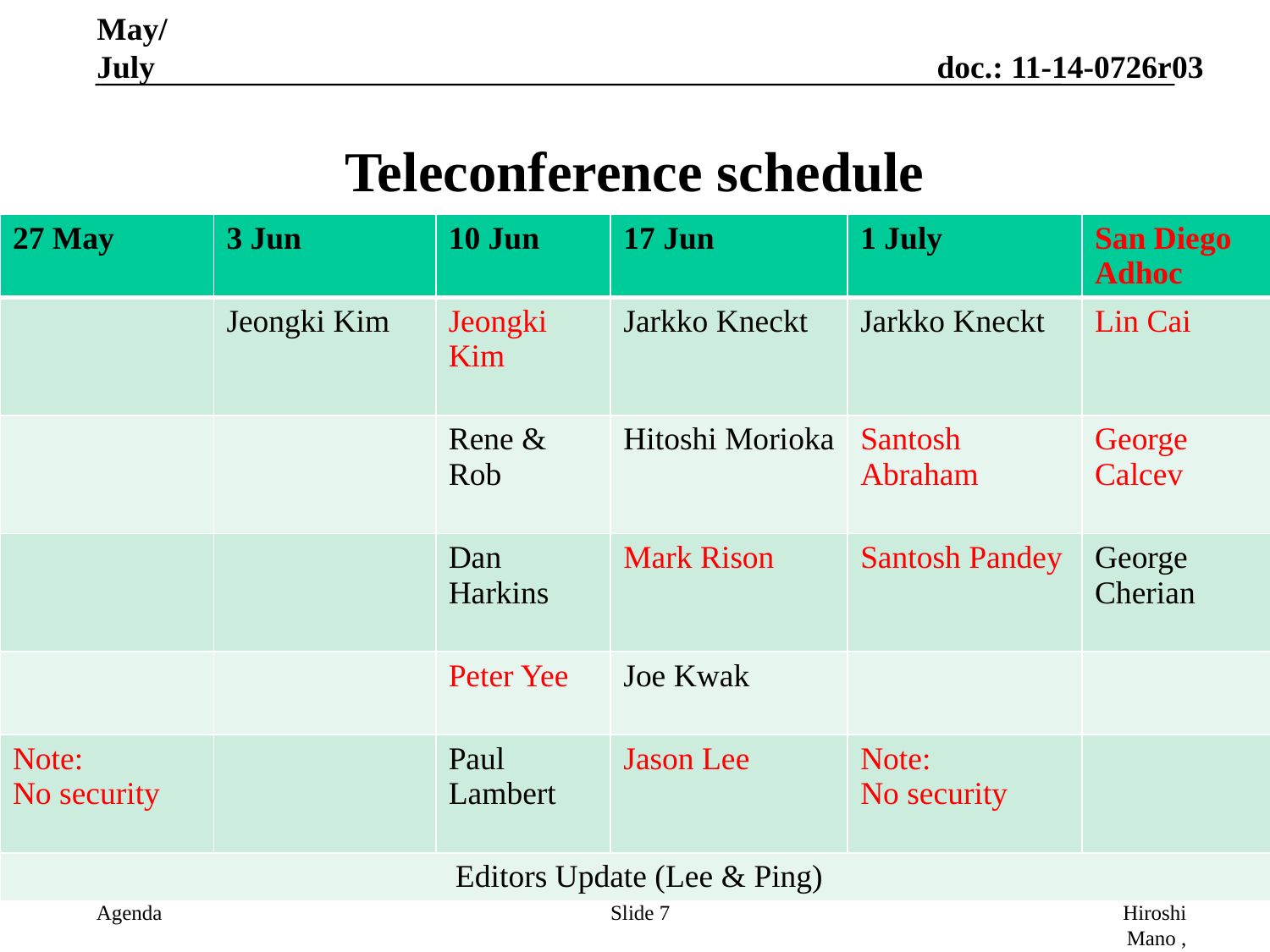

May/July
# Teleconference schedule
| 27 May | 3 Jun | 10 Jun | 17 Jun | 1 July | San Diego Adhoc |
| --- | --- | --- | --- | --- | --- |
|  | Jeongki Kim | Jeongki Kim | Jarkko Kneckt | Jarkko Kneckt | Lin Cai |
|  |  | Rene & Rob | Hitoshi Morioka | Santosh Abraham | George Calcev |
|  |  | Dan Harkins | Mark Rison | Santosh Pandey | George Cherian |
|  |  | Peter Yee | Joe Kwak |  |  |
| Note: No security |  | Paul Lambert | Jason Lee | Note: No security |  |
| Editors Update (Lee & Ping) |  |  |  |  |  |
Slide 7
Hiroshi Mano , Koden-TI